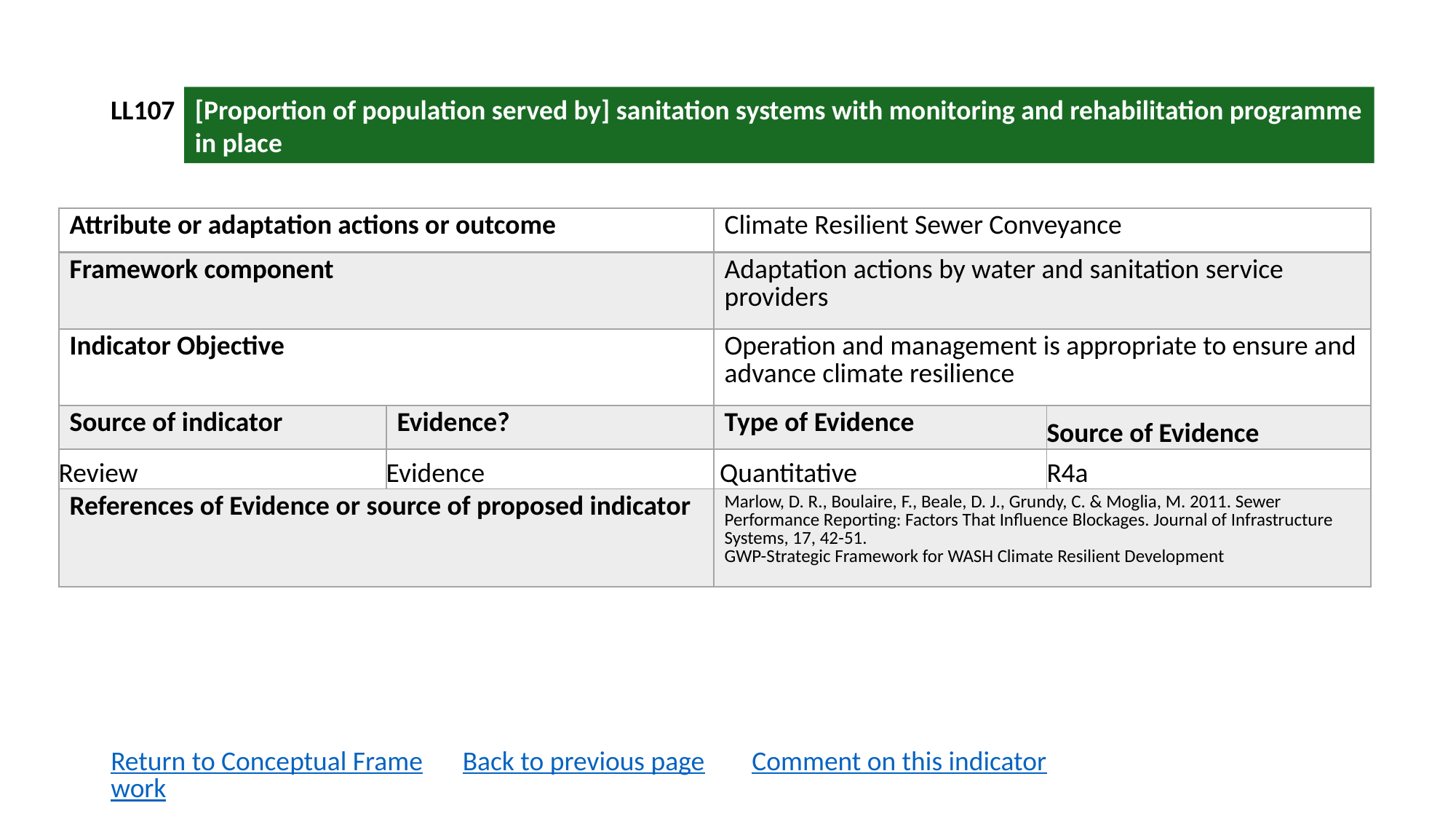

LL107
[Proportion of population served by] sanitation systems with monitoring and rehabilitation programme in place
| Attribute or adaptation actions or outcome |  | Climate Resilient Sewer Conveyance |  |
| --- | --- | --- | --- |
| Framework component |  | Adaptation actions by water and sanitation service providers |  |
| Indicator Objective |  | Operation and management is appropriate to ensure and advance climate resilience |  |
| Source of indicator | Evidence? | Type of Evidence | Source of Evidence |
| Review | Evidence | Quantitative | R4a |
| References of Evidence or source of proposed indicator |  | Marlow, D. R., Boulaire, F., Beale, D. J., Grundy, C. & Moglia, M. 2011. Sewer Performance Reporting: Factors That Influence Blockages. Journal of Infrastructure Systems, 17, 42-51. GWP-Strategic Framework for WASH Climate Resilient Development |  |
Return to Conceptual Framework
Back to previous page
Comment on this indicator